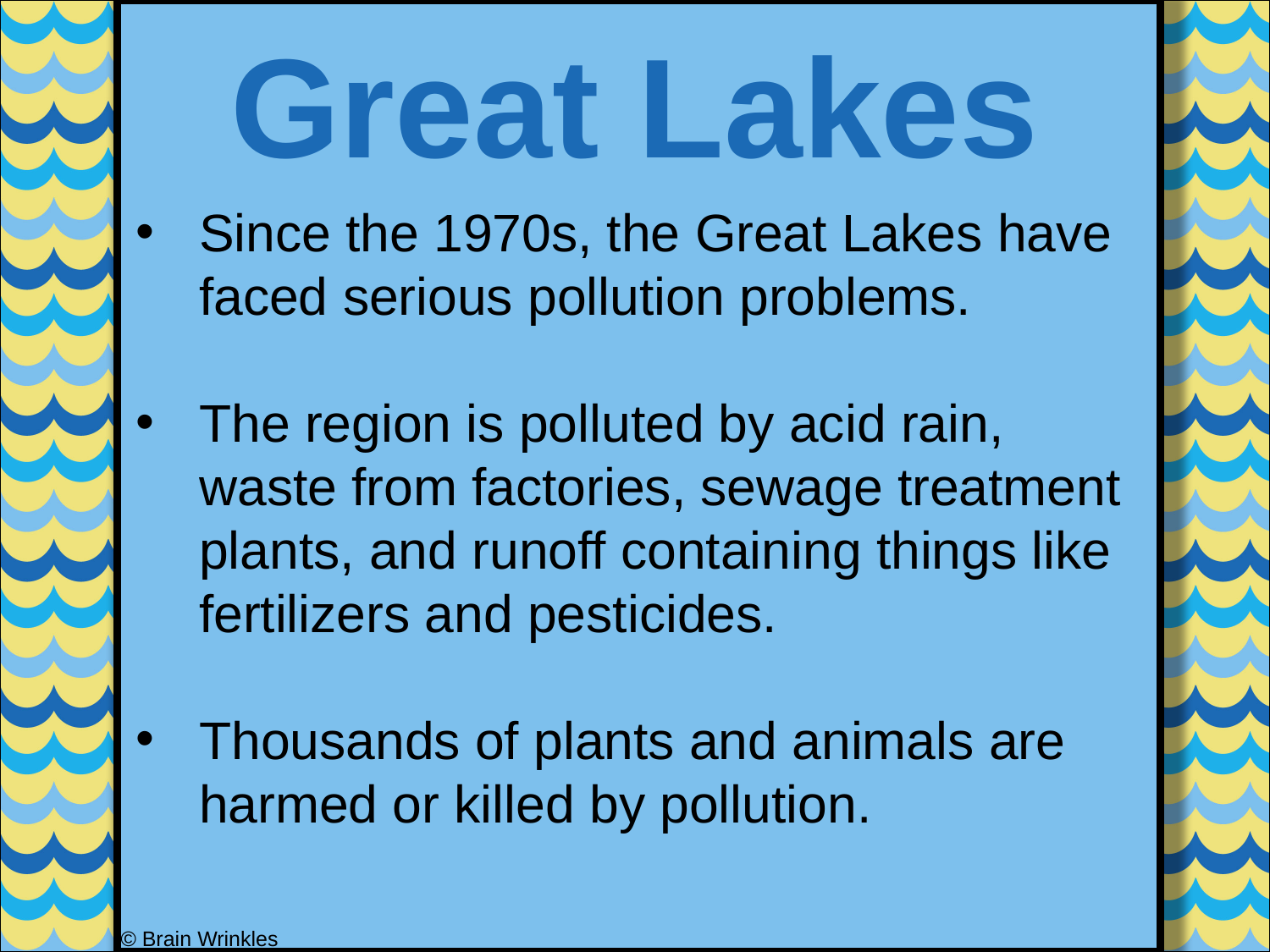

Great Lakes
Since the 1970s, the Great Lakes have faced serious pollution problems.

The region is polluted by acid rain, waste from factories, sewage treatment plants, and runoff containing things like fertilizers and pesticides.

Thousands of plants and animals are harmed or killed by pollution.

© Brain Wrinkles